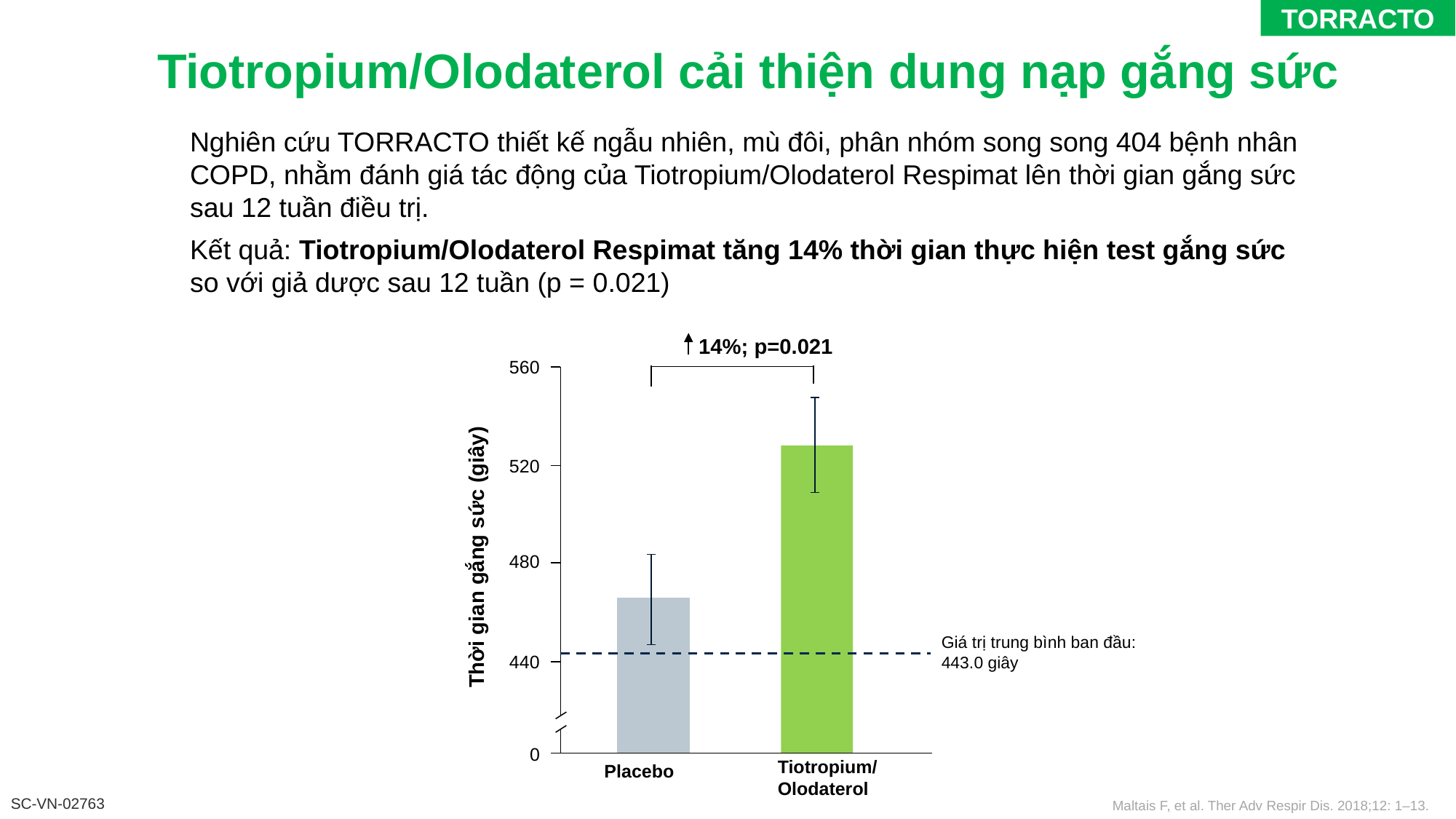

TORRACTO
Tiotropium/Olodaterol cải thiện dung nạp gắng sức
Nghiên cứu TORRACTO thiết kế ngẫu nhiên, mù đôi, phân nhóm song song 404 bệnh nhân COPD, nhằm đánh giá tác động của Tiotropium/Olodaterol Respimat lên thời gian gắng sức sau 12 tuần điều trị.
Kết quả: Tiotropium/Olodaterol Respimat tăng 14% thời gian thực hiện test gắng sức so với giả dược sau 12 tuần (p = 0.021)
 14%; p=0.021
560

520
Thời gian gắng sức (giây)
480

Giá trị trung bình ban đầu:
443.0 giây
440

0
Tiotropium/Olodaterol
Placebo
Maltais F, et al. Ther Adv Respir Dis. 2018;12: 1–13.